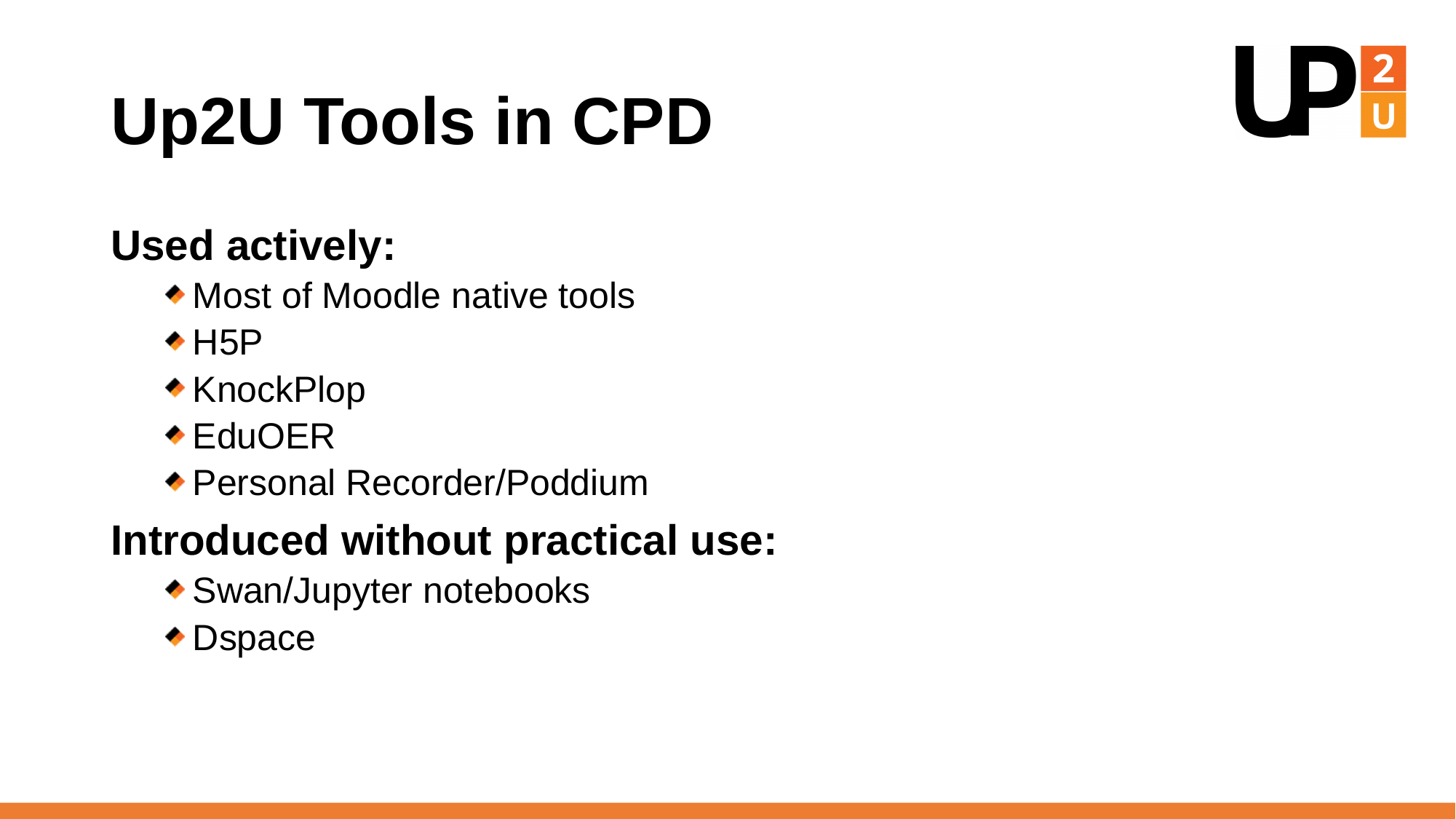

# Up2U Tools in CPD
Used actively:
Most of Moodle native tools
H5P
KnockPlop
EduOER
Personal Recorder/Poddium
Introduced without practical use:
Swan/Jupyter notebooks
Dspace